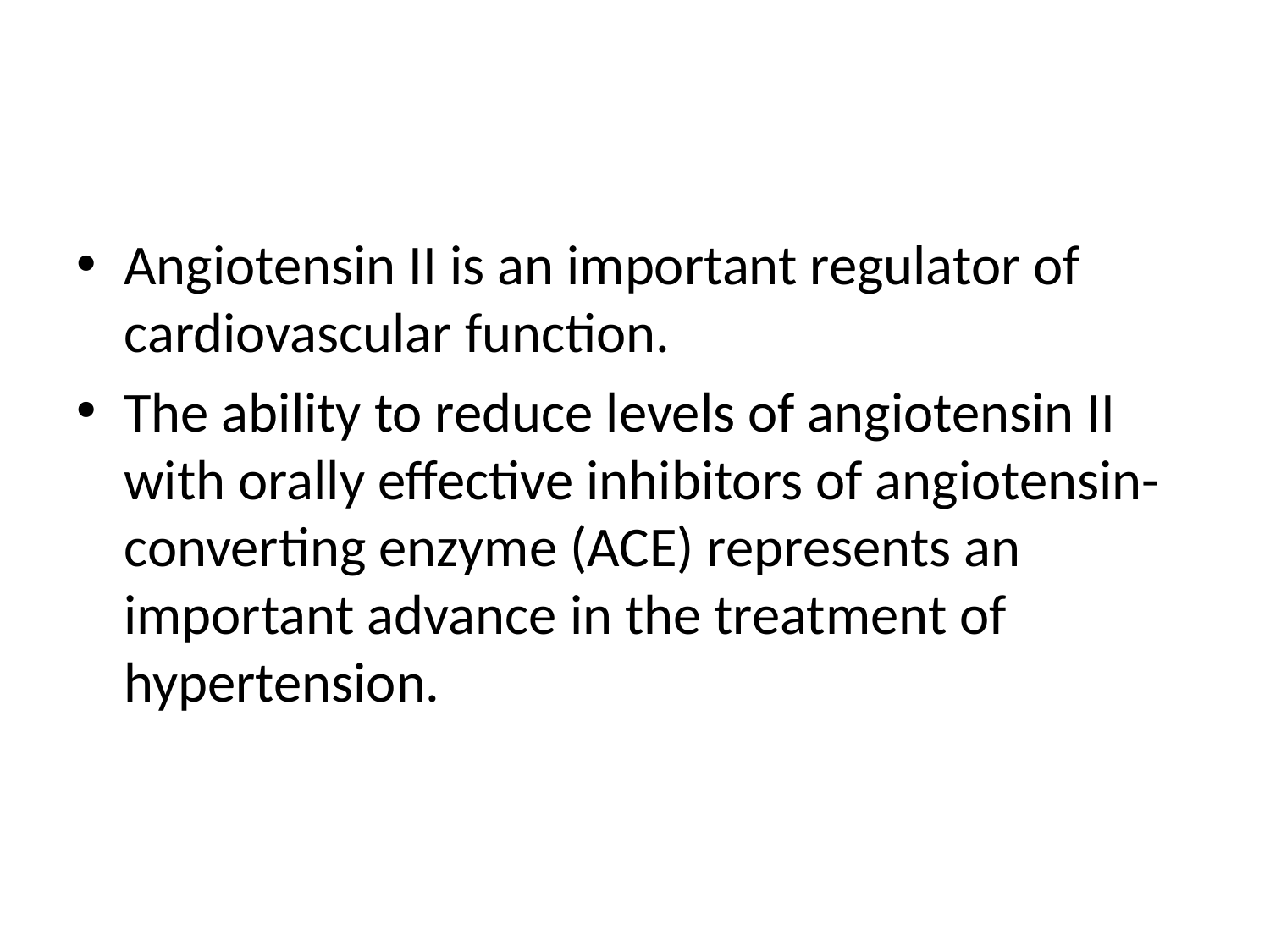

#
Angiotensin II is an important regulator of cardiovascular function.
The ability to reduce levels of angiotensin II with orally effective inhibitors of angiotensin-converting enzyme (ACE) represents an important advance in the treatment of hypertension.